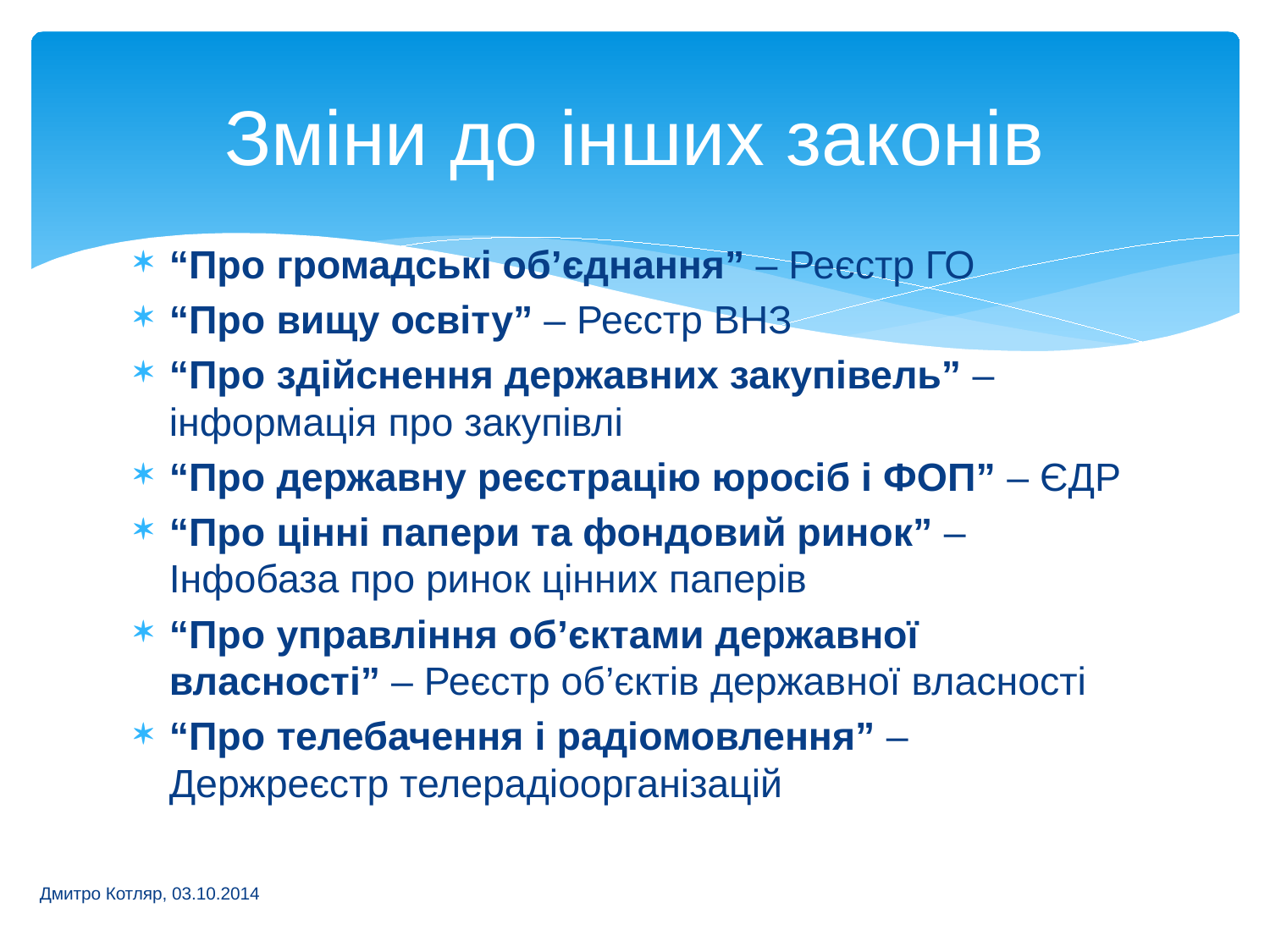

# Зміни до інших законів
“Про громадські об’єднання” – Реєстр ГО
“Про вищу освіту” – Реєстр ВНЗ
“Про здійснення державних закупівель” – інформація про закупівлі
“Про державну реєстрацію юросіб і ФОП” – ЄДР
“Про цінні папери та фондовий ринок” – Інфобаза про ринок цінних паперів
“Про управління об’єктами державної власності” – Реєстр об’єктів державної власності
“Про телебачення і радіомовлення” – Держреєстр телерадіоорганізацій
Дмитро Котляр, 03.10.2014